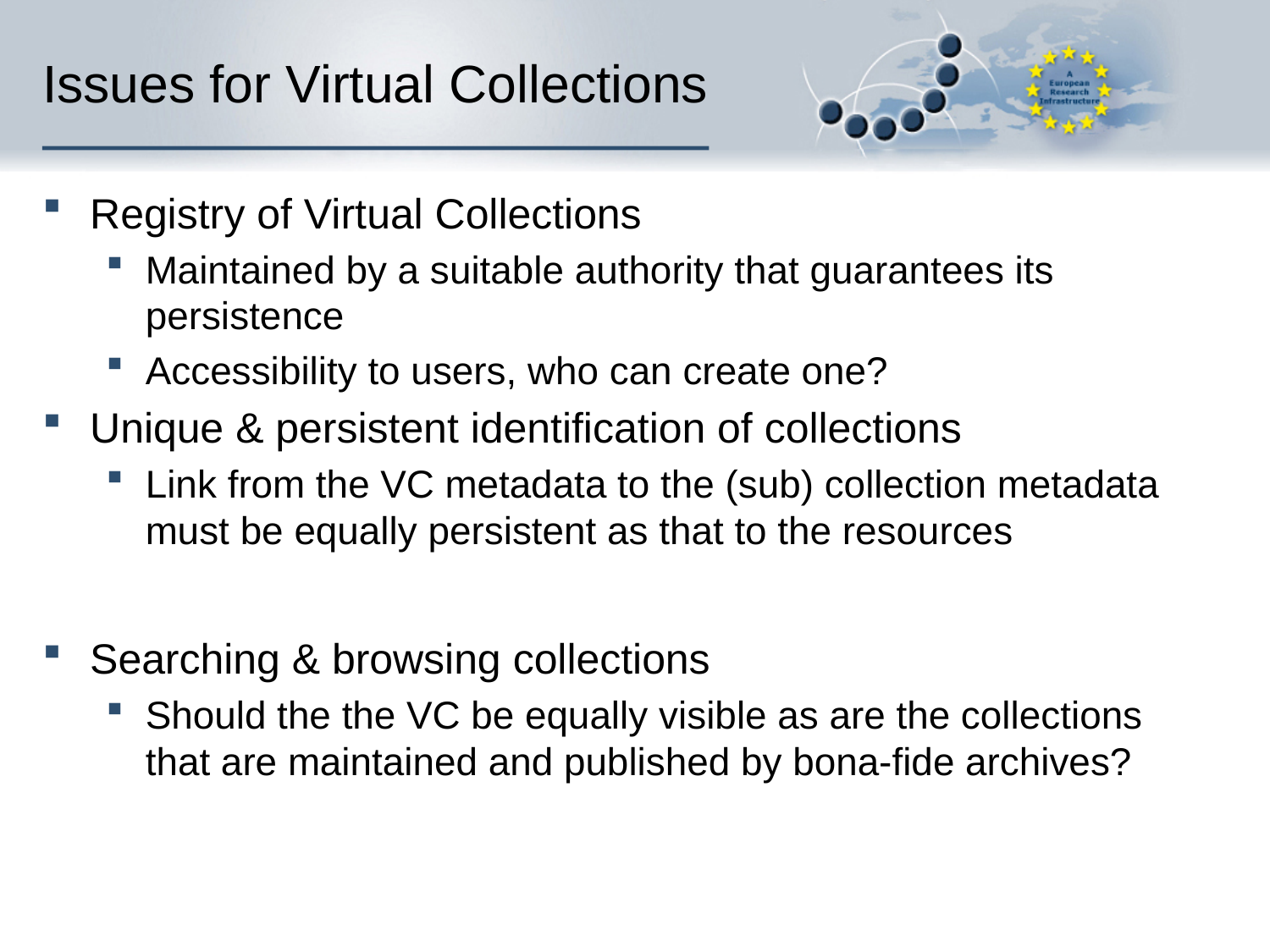

# Issues for Virtual Collections
Registry of Virtual Collections
Maintained by a suitable authority that guarantees its persistence
Accessibility to users, who can create one?
Unique & persistent identification of collections
Link from the VC metadata to the (sub) collection metadata must be equally persistent as that to the resources

Searching & browsing collections
Should the the VC be equally visible as are the collections that are maintained and published by bona-fide archives?